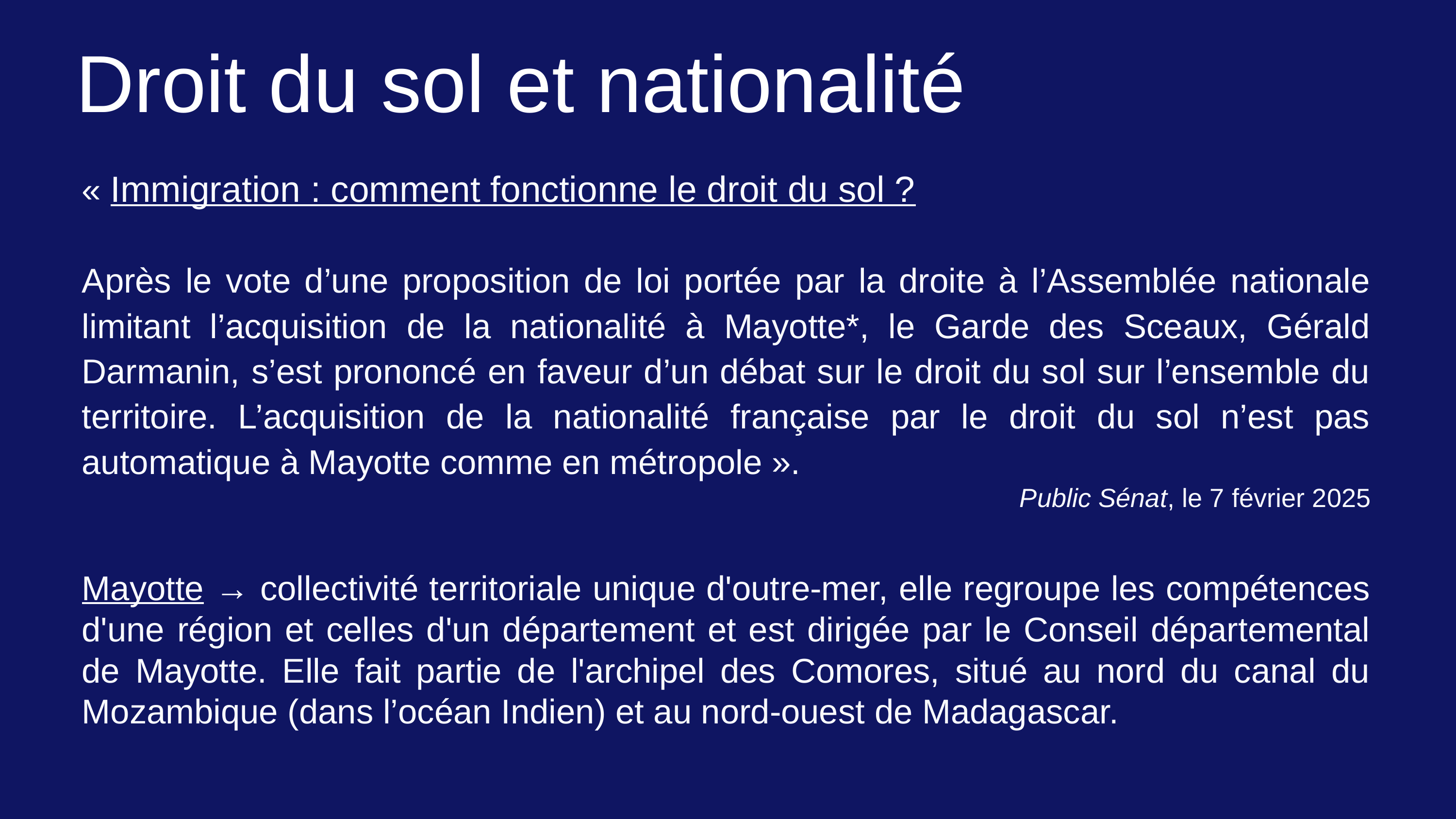

Droit du sol et nationalité
« Immigration : comment fonctionne le droit du sol ?

Après le vote d’une proposition de loi portée par la droite à l’Assemblée nationale limitant l’acquisition de la nationalité à Mayotte*, le Garde des Sceaux, Gérald Darmanin, s’est prononcé en faveur d’un débat sur le droit du sol sur l’ensemble du territoire. L’acquisition de la nationalité française par le droit du sol n’est pas automatique à Mayotte comme en métropole ».
Public Sénat, le 7 février 2025

Mayotte → collectivité territoriale unique d'outre-mer, elle regroupe les compétences d'une région et celles d'un département et est dirigée par le Conseil départemental de Mayotte. Elle fait partie de l'archipel des Comores, situé au nord du canal du Mozambique (dans l’océan Indien) et au nord-ouest de Madagascar.